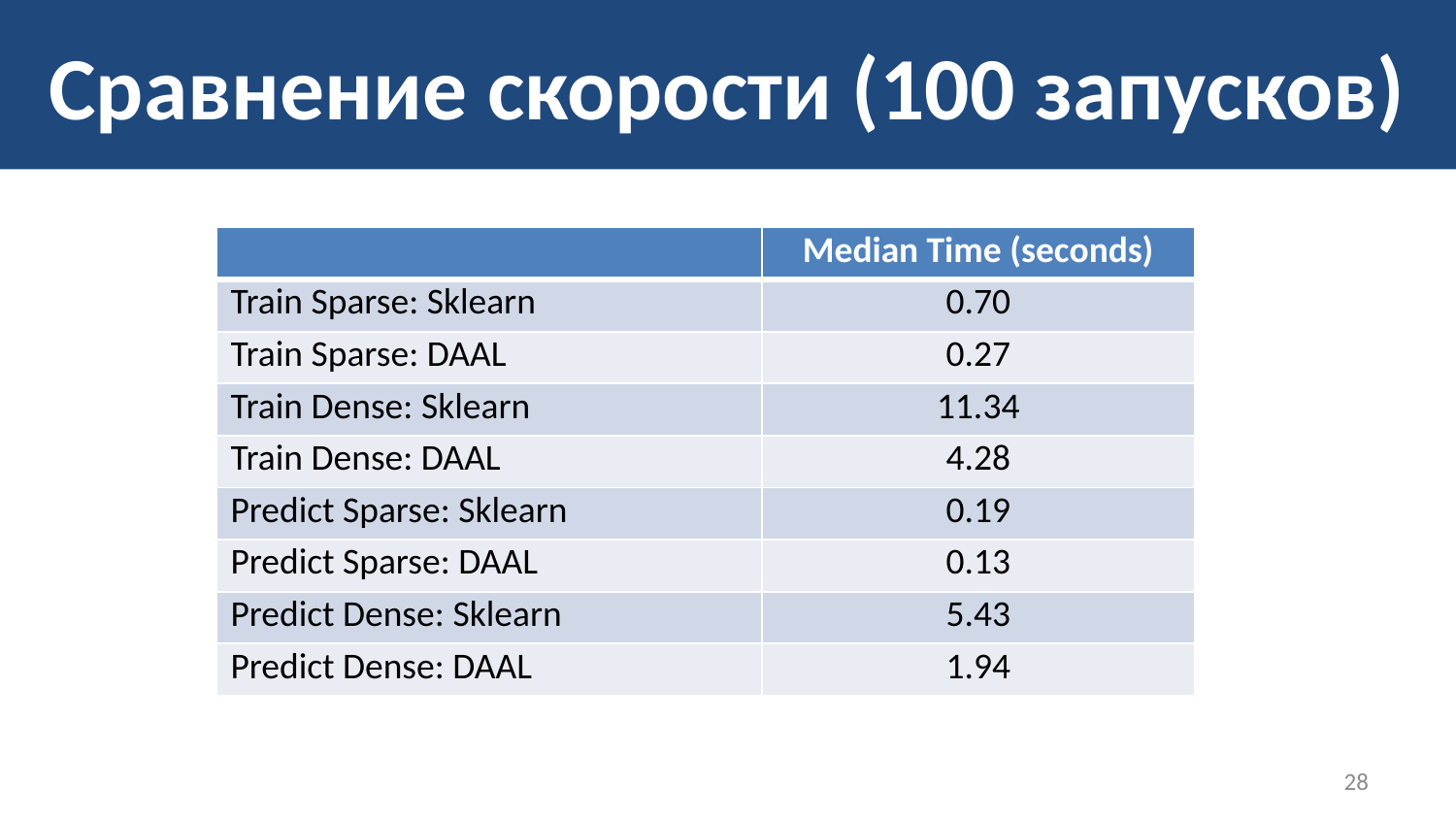

# Сравнение скорости (100 запусков)
|  | Median Time (seconds) |
| --- | --- |
| Train Sparse: Sklearn | 0.70 |
| Train Sparse: DAAL | 0.27 |
| Train Dense: Sklearn | 11.34 |
| Train Dense: DAAL | 4.28 |
| Predict Sparse: Sklearn | 0.19 |
| Predict Sparse: DAAL | 0.13 |
| Predict Dense: Sklearn | 5.43 |
| Predict Dense: DAAL | 1.94 |
28